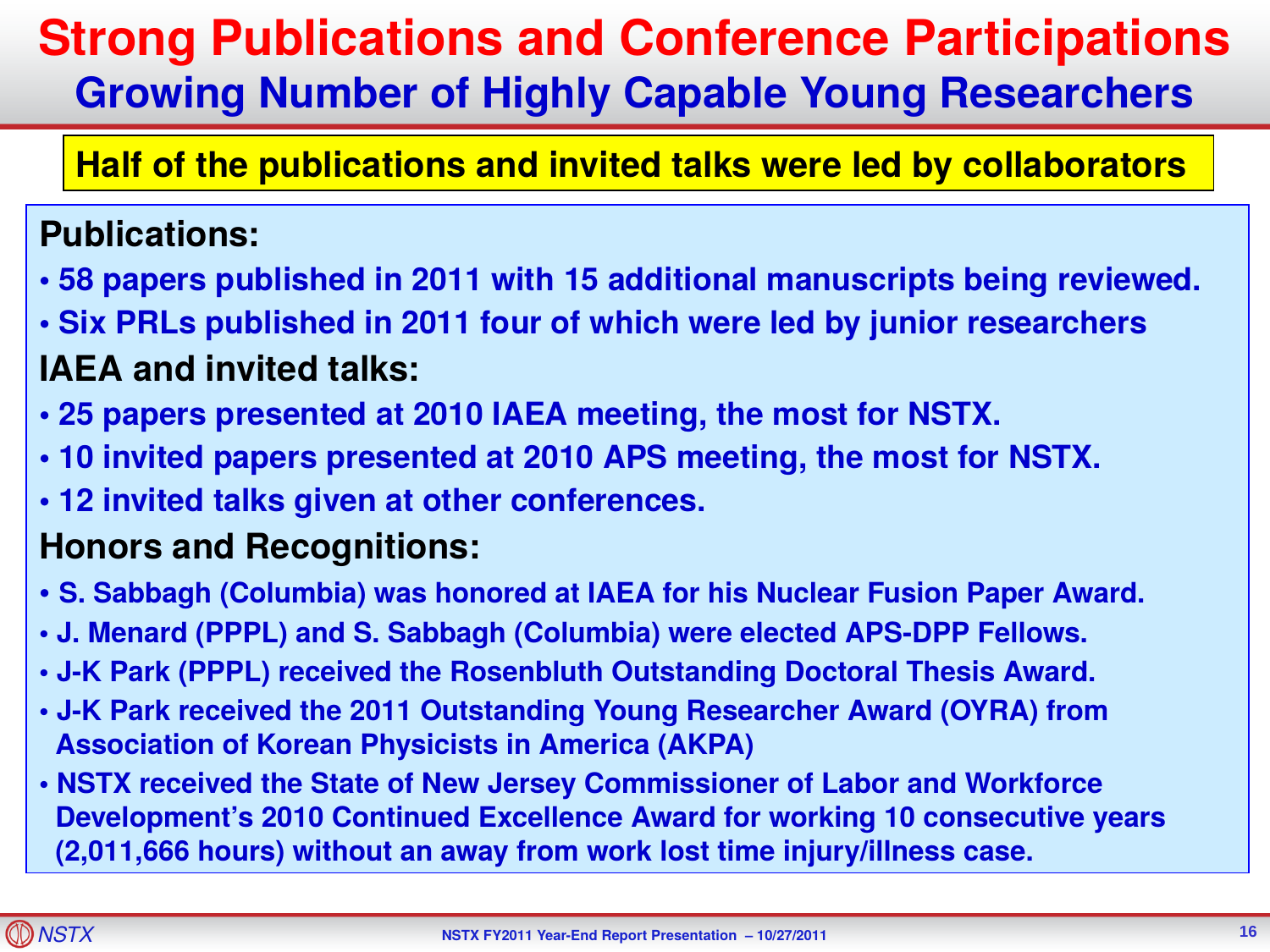

Strong Publications and Conference Participations
Growing Number of Highly Capable Young Researchers
Half of the publications and invited talks were led by collaborators
Publications:
• 58 papers published in 2011 with 15 additional manuscripts being reviewed.
• Six PRLs published in 2011 four of which were led by junior researchers
IAEA and invited talks:
• 25 papers presented at 2010 IAEA meeting, the most for NSTX.
• 10 invited papers presented at 2010 APS meeting, the most for NSTX.
• 12 invited talks given at other conferences.
Honors and Recognitions:
• S. Sabbagh (Columbia) was honored at IAEA for his Nuclear Fusion Paper Award.
• J. Menard (PPPL) and S. Sabbagh (Columbia) were elected APS-DPP Fellows.
• J-K Park (PPPL) received the Rosenbluth Outstanding Doctoral Thesis Award.
• J-K Park received the 2011 Outstanding Young Researcher Award (OYRA) from Association of Korean Physicists in America (AKPA)
• NSTX received the State of New Jersey Commissioner of Labor and Workforce Development’s 2010 Continued Excellence Award for working 10 consecutive years (2,011,666 hours) without an away from work lost time injury/illness case.
16